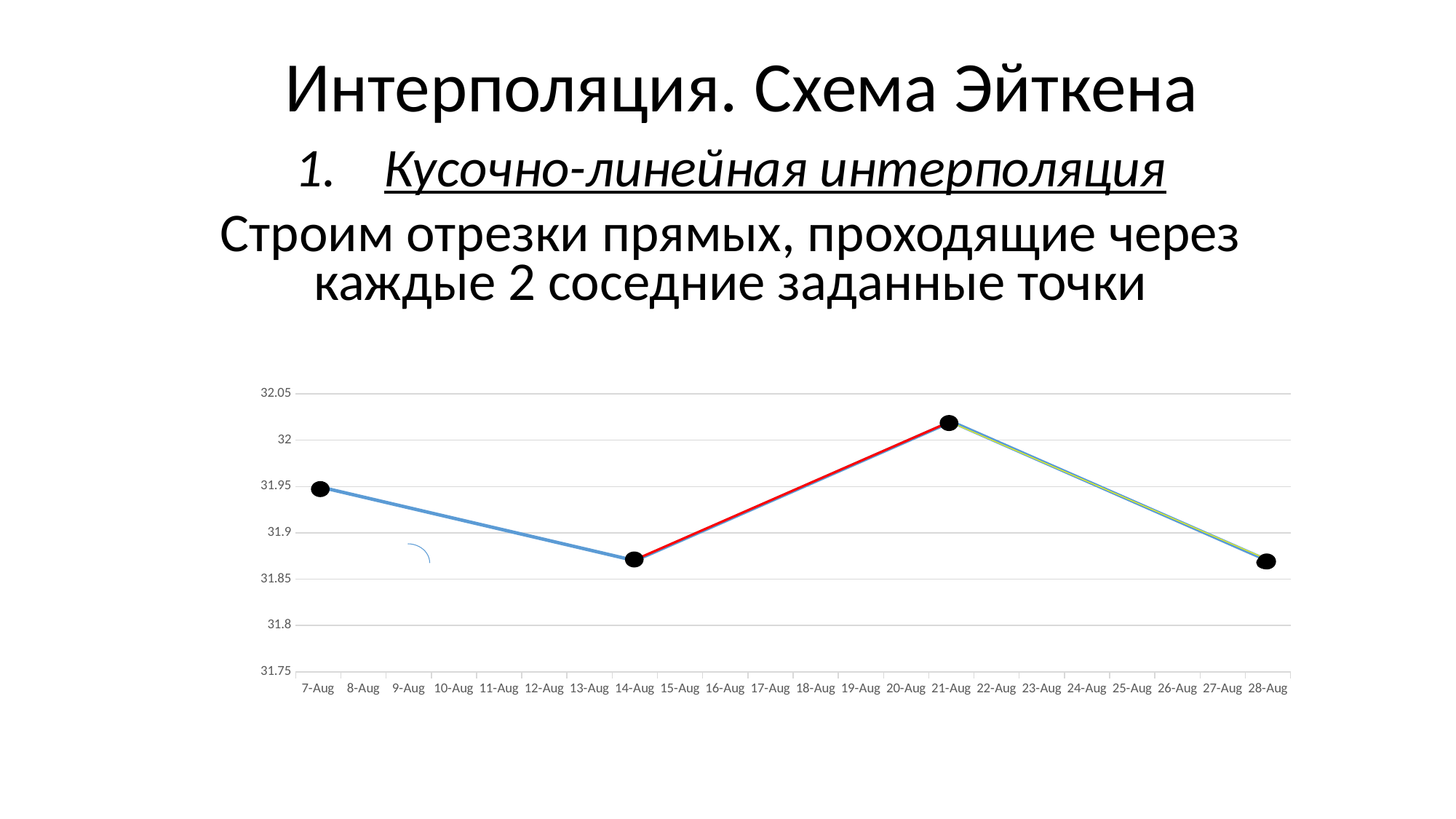

# Интерполяция. Схема Эйткена
Кусочно-линейная интерполяция
Строим отрезки прямых, проходящие через каждые 2 соседние заданные точки

### Chart

| Category |  |
|---|---|
| 42223 | 31.95 |
| 42230 | 31.87 |
| 42237 | 32.02 |
| 42244 | 31.87 |